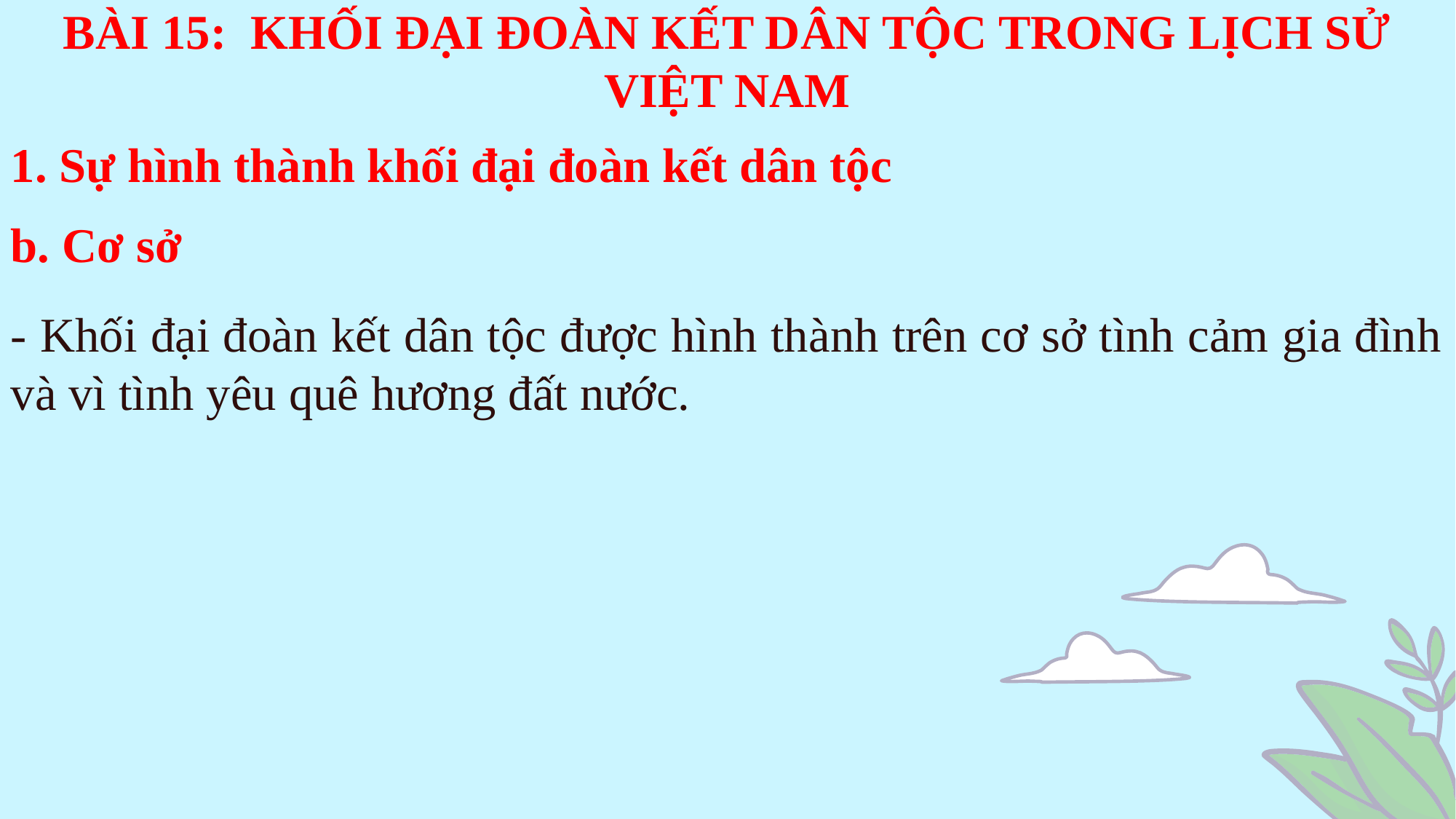

BÀI 15:  KHỐI ĐẠI ĐOÀN KẾT DÂN TỘC TRONG LỊCH SỬ VIỆT NAM
1. Sự hình thành khối đại đoàn kết dân tộc
b. Cơ sở
- Khối đại đoàn kết dân tộc được hình thành trên cơ sở tình cảm gia đình và vì tình yêu quê hương đất nước.